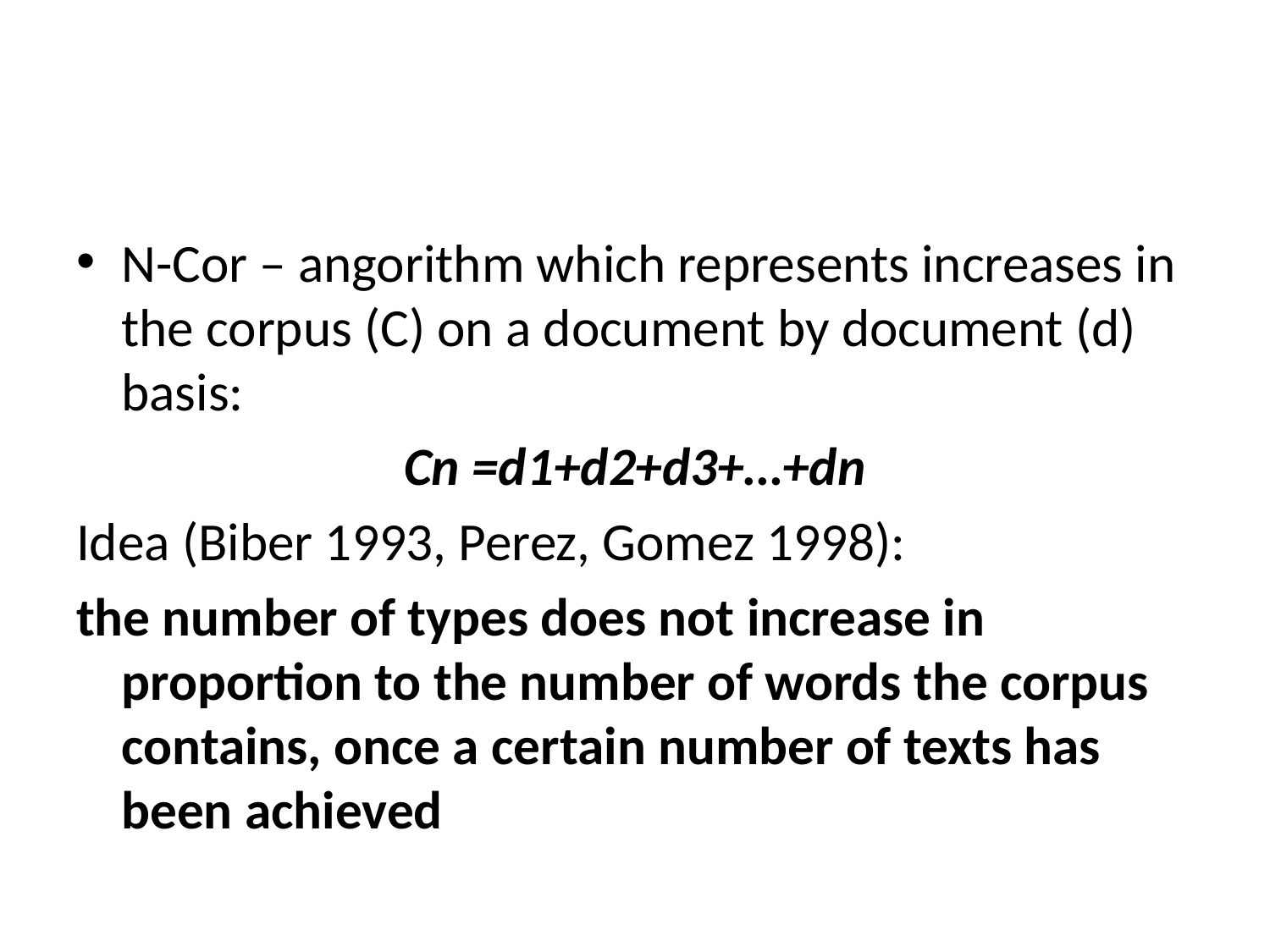

#
N-Cor – angorithm which represents increases in the corpus (C) on a document by document (d) basis:
Cn =d1+d2+d3+…+dn
Idea (Biber 1993, Perez, Gomez 1998):
the number of types does not increase in proportion to the number of words the corpus contains, once a certain number of texts has been achieved